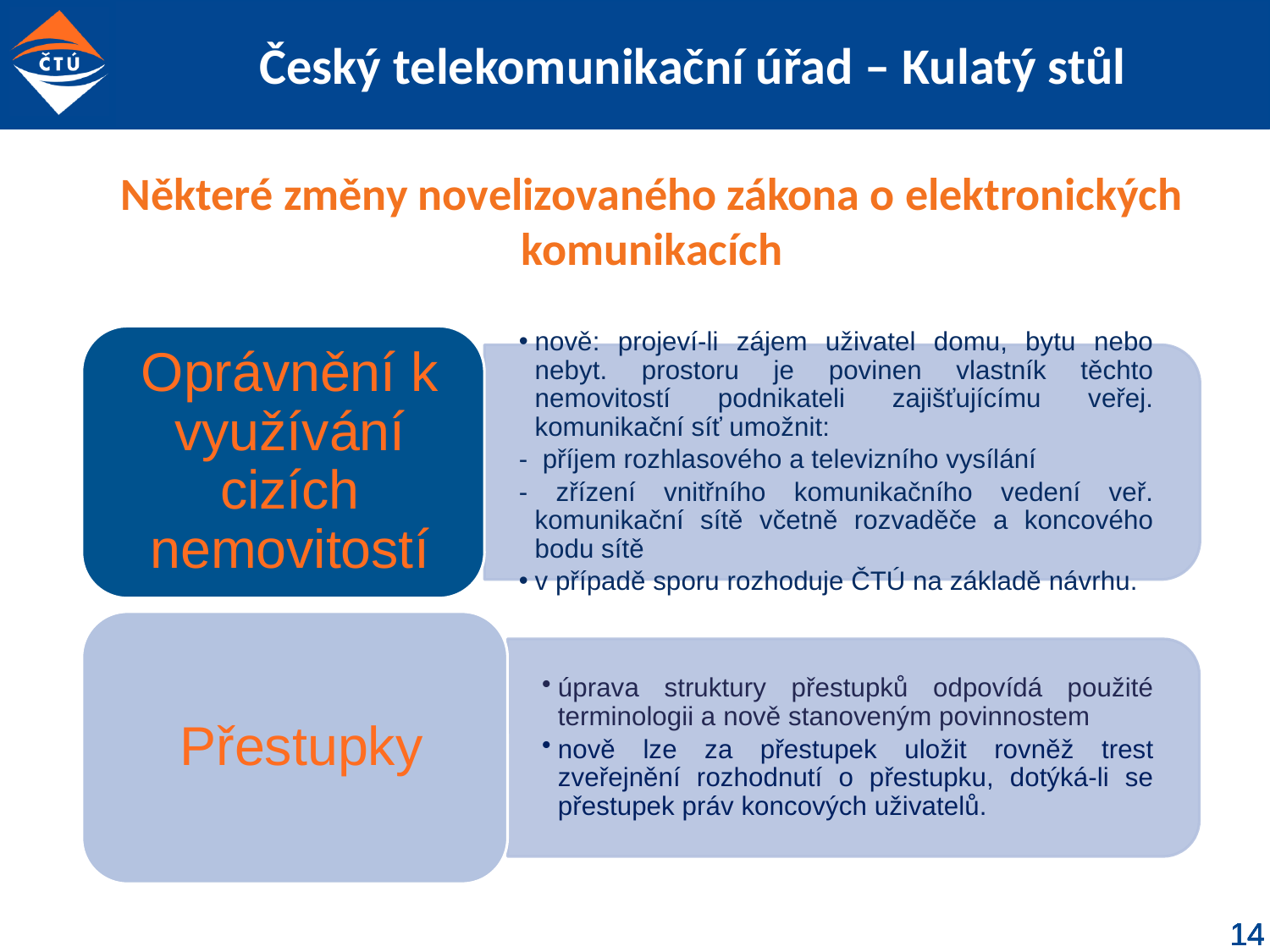

# Český telekomunikační úřad – Kulatý stůl
Některé změny novelizovaného zákona o elektronických komunikacích
nově: projeví-li zájem uživatel domu, bytu nebo nebyt. prostoru je povinen vlastník těchto nemovitostí podnikateli zajišťujícímu veřej. komunikační síť umožnit:
-  příjem rozhlasového a televizního vysílání
- zřízení vnitřního komunikačního vedení veř. komunikační sítě včetně rozvaděče a koncového bodu sítě
v případě sporu rozhoduje ČTÚ na základě návrhu.
Oprávnění k využívání cizích nemovitostí
úprava struktury přestupků odpovídá použité terminologii a nově stanoveným povinnostem
nově lze za přestupek uložit rovněž trest zveřejnění rozhodnutí o přestupku, dotýká-li se přestupek práv koncových uživatelů.
Přestupky